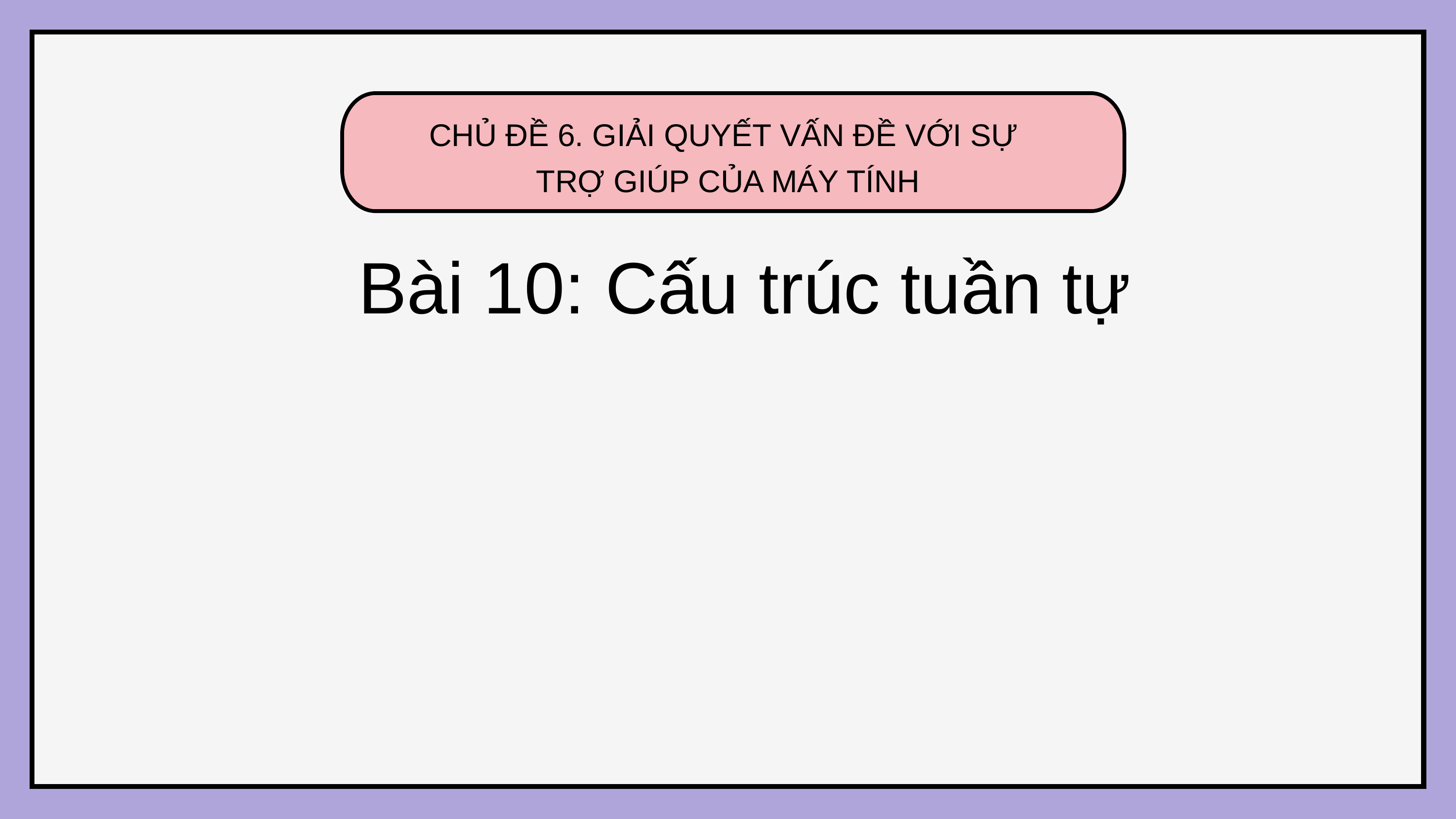

CHỦ ĐỀ 6. GIẢI QUYẾT VẤN ĐỀ VỚI SỰ
TRỢ GIÚP CỦA MÁY TÍNH
Bài 10: Cấu trúc tuần tự